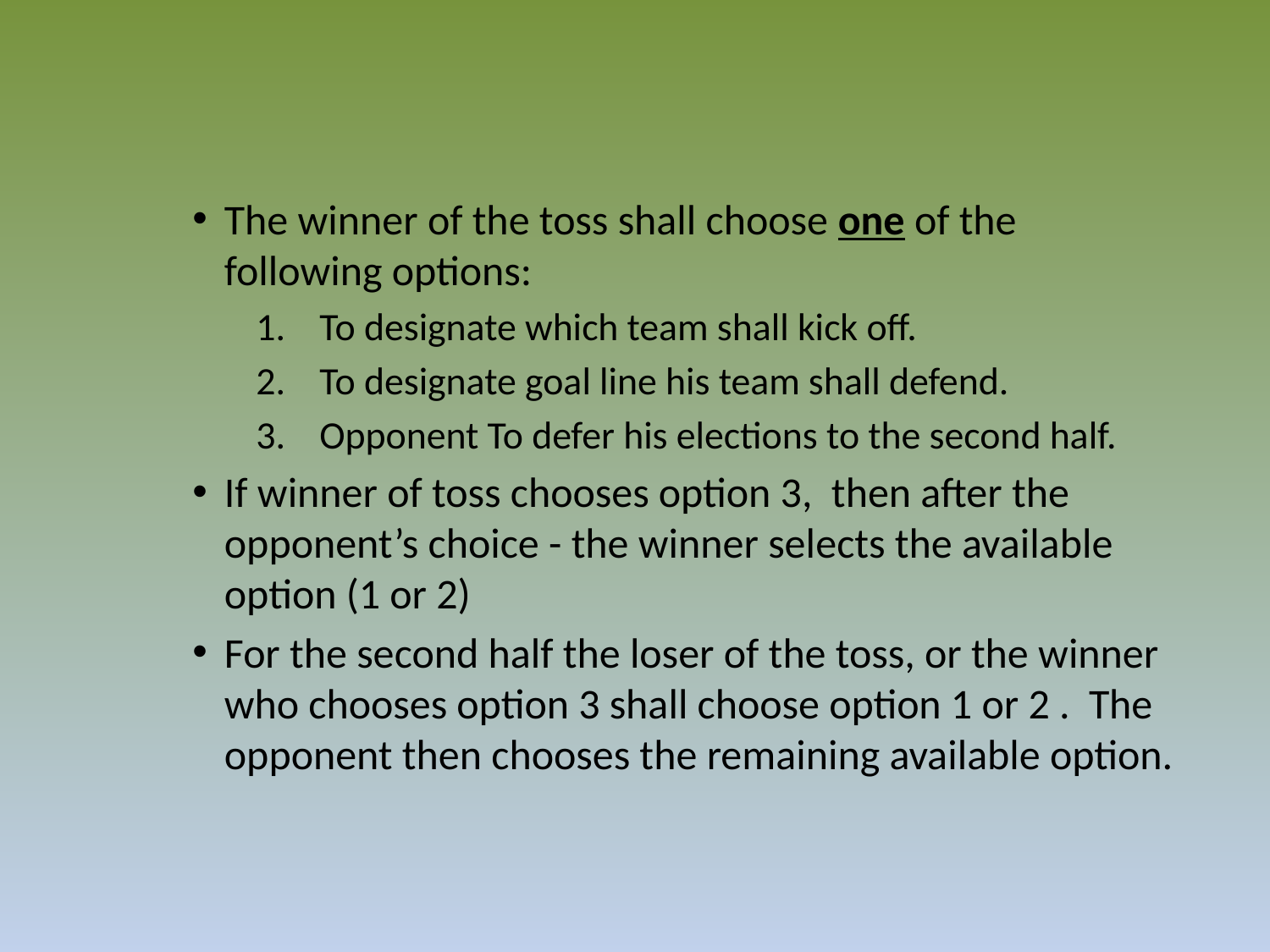

The winner of the toss shall choose one of the following options:
To designate which team shall kick off.
To designate goal line his team shall defend.
Opponent To defer his elections to the second half.
If winner of toss chooses option 3,  then after the opponent’s choice - the winner selects the available option (1 or 2)
For the second half the loser of the toss, or the winner who chooses option 3 shall choose option 1 or 2 .  The opponent then chooses the remaining available option.